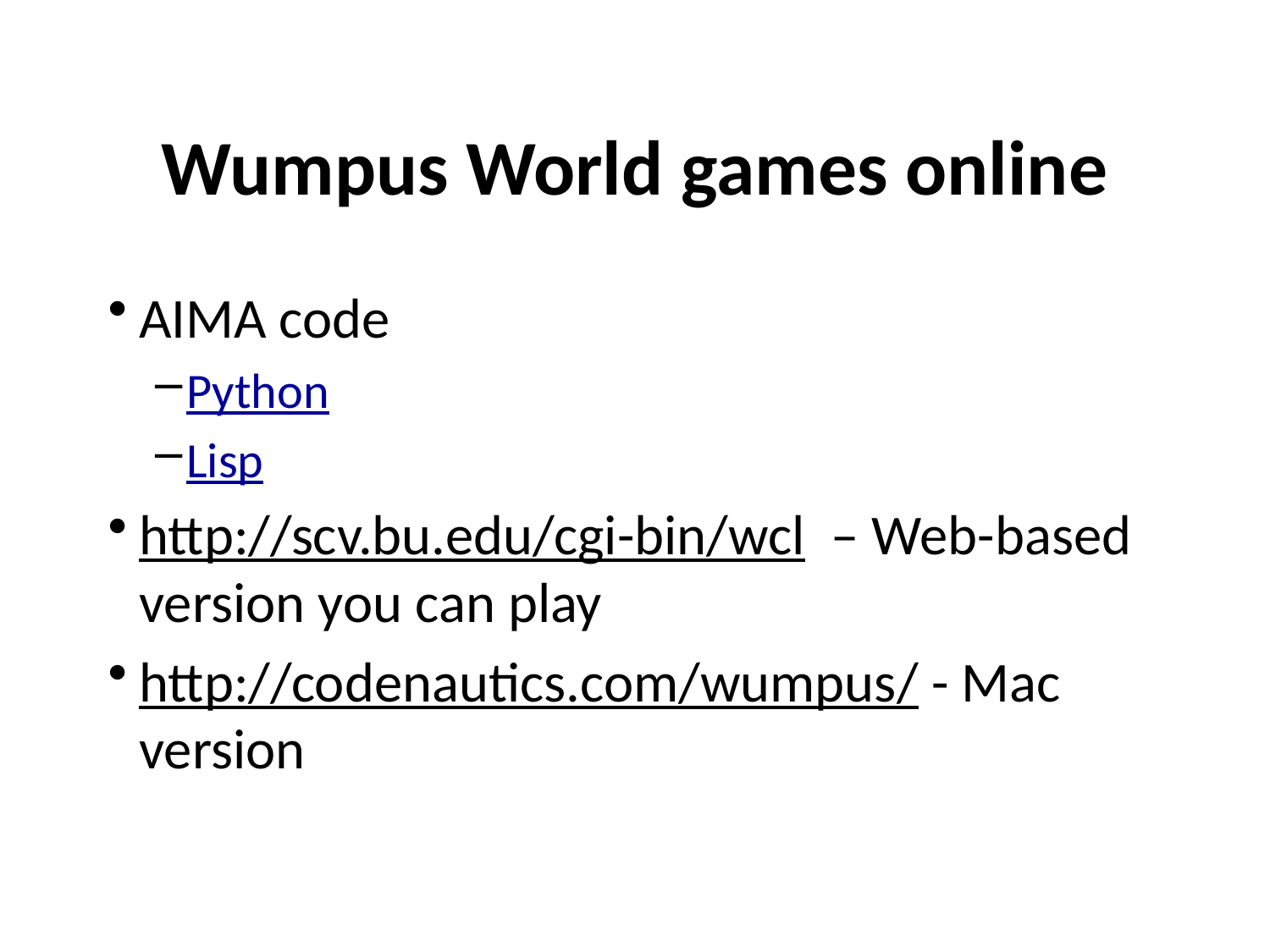

# Wumpus World games online
AIMA code
Python
Lisp
http://scv.bu.edu/cgi-bin/wcl  – Web-based version you can play
http://codenautics.com/wumpus/ - Mac version